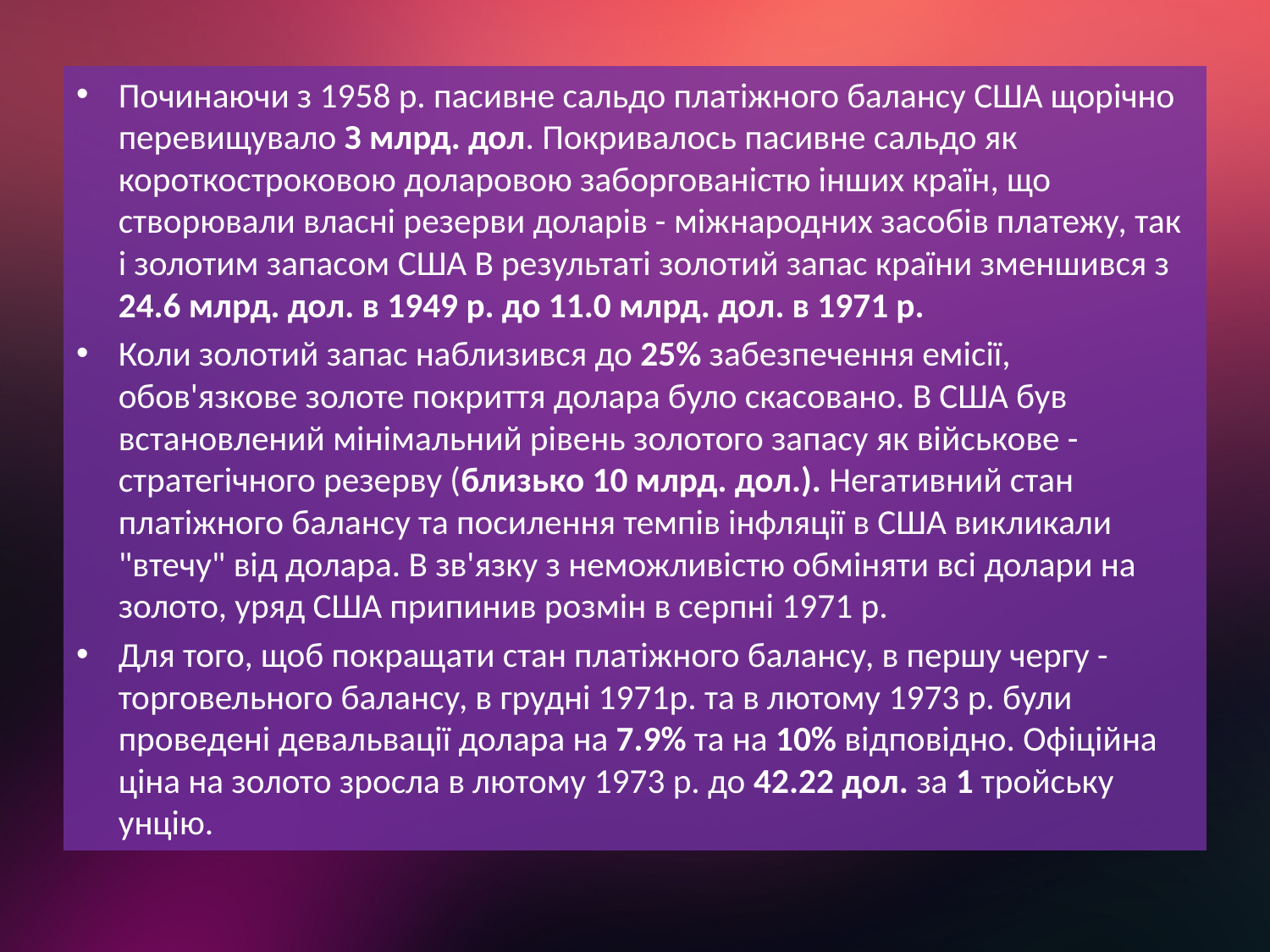

Починаючи з 1958 р. пасивне сальдо платіжного балансу США щорічно перевищувало З млрд. дол. Покривалось пасивне сальдо як короткостроковою доларовою заборгованістю інших країн, що створювали власні резерви доларів - міжнародних засобів платежу, так і золотим запасом США В результаті золотий запас країни зменшився з 24.6 млрд. дол. в 1949 р. до 11.0 млрд. дол. в 1971 р.
Коли золотий запас наблизився до 25% забезпечення емісії, обов'язкове золоте покриття долара було скасовано. В США був встановлений мінімальний рівень золотого запасу як військове - стратегічного резерву (близько 10 млрд. дол.). Негативний стан платіжного балансу та посилення темпів інфляції в США викликали "втечу" від долара. В зв'язку з неможливістю обміняти всі долари на золото, уряд США припинив розмін в серпні 1971 р.
Для того, щоб покращати стан платіжного балансу, в першу чергу - торговельного балансу, в грудні 1971р. та в лютому 1973 р. були проведені девальвації долара на 7.9% та на 10% відповідно. Офіційна ціна на золото зросла в лютому 1973 р. до 42.22 дол. за 1 тройську унцію.